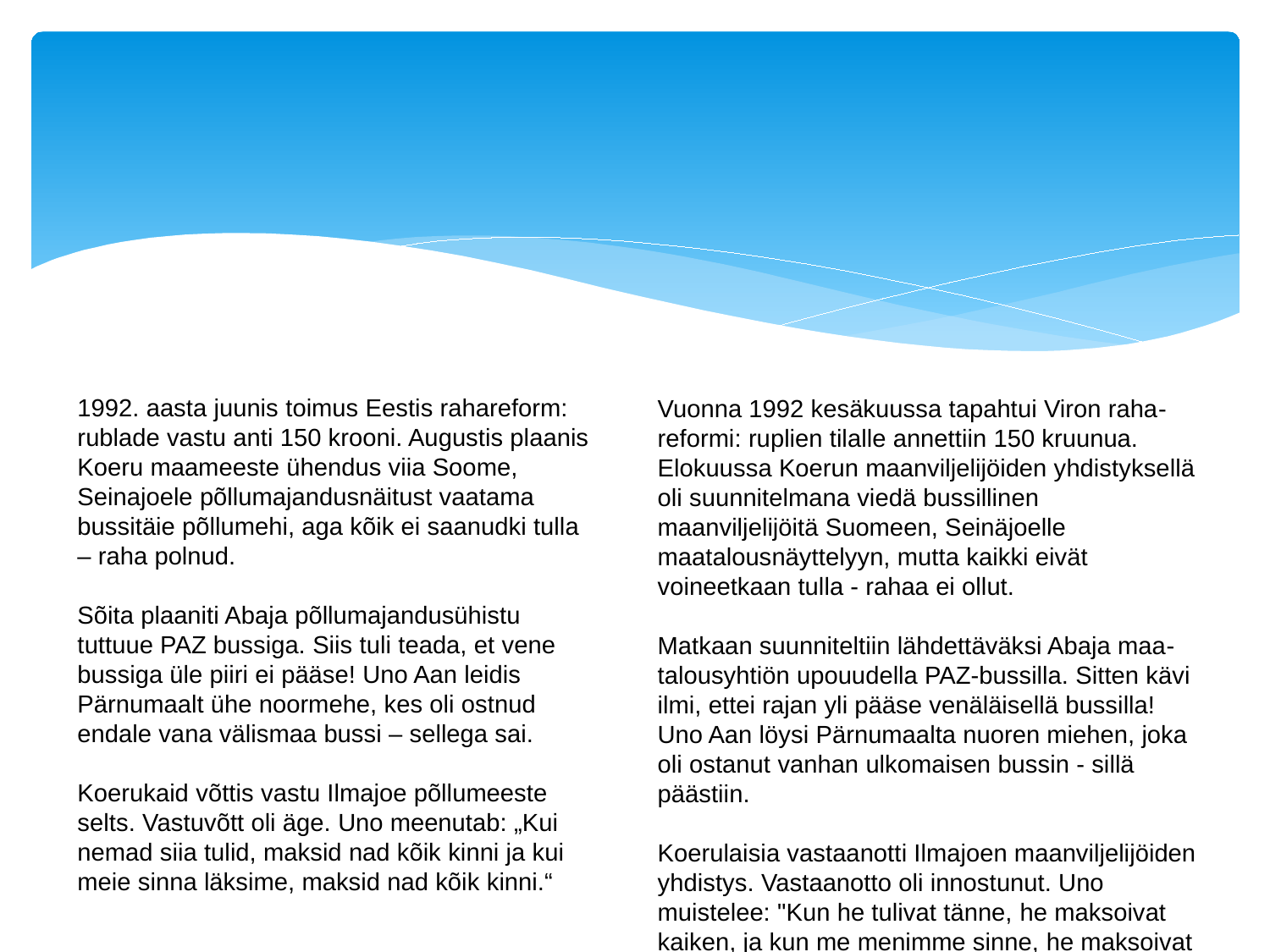

1992. aasta juunis toimus Eestis rahareform: rublade vastu anti 150 krooni. Augustis plaanis Koeru maameeste ühendus viia Soome, Seinajoele põllumajandusnäitust vaatama bussitäie põllumehi, aga kõik ei saanudki tulla – raha polnud.

Sõita plaaniti Abaja põllumajandusühistu tuttuue PAZ bussiga. Siis tuli teada, et vene bussiga üle piiri ei pääse! Uno Aan leidis Pärnumaalt ühe noormehe, kes oli ostnud endale vana välismaa bussi – sellega sai.

Koerukaid võttis vastu Ilmajoe põllumeeste selts. Vastuvõtt oli äge. Uno meenutab: „Kui nemad siia tulid, maksid nad kõik kinni ja kui meie sinna läksime, maksid nad kõik kinni.“

Vuonna 1992 kesäkuussa tapahtui Viron raha-reformi: ruplien tilalle annettiin 150 kruunua. Elokuussa Koerun maanviljelijöiden yhdistyksellä oli suunnitelmana viedä bussillinen maanviljelijöitä Suomeen, Seinäjoelle maatalousnäyttelyyn, mutta kaikki eivät voineetkaan tulla - rahaa ei ollut.

Matkaan suunniteltiin lähdettäväksi Abaja maa-talousyhtiön upouudella PAZ-bussilla. Sitten kävi ilmi, ettei rajan yli pääse venäläisellä bussilla! Uno Aan löysi Pärnumaalta nuoren miehen, joka oli ostanut vanhan ulkomaisen bussin - sillä päästiin.

Koerulaisia vastaanotti Ilmajoen maanviljelijöiden yhdistys. Vastaanotto oli innostunut. Uno muistelee: "Kun he tulivat tänne, he maksoivat kaiken, ja kun me menimme sinne, he maksoivat kaiken."